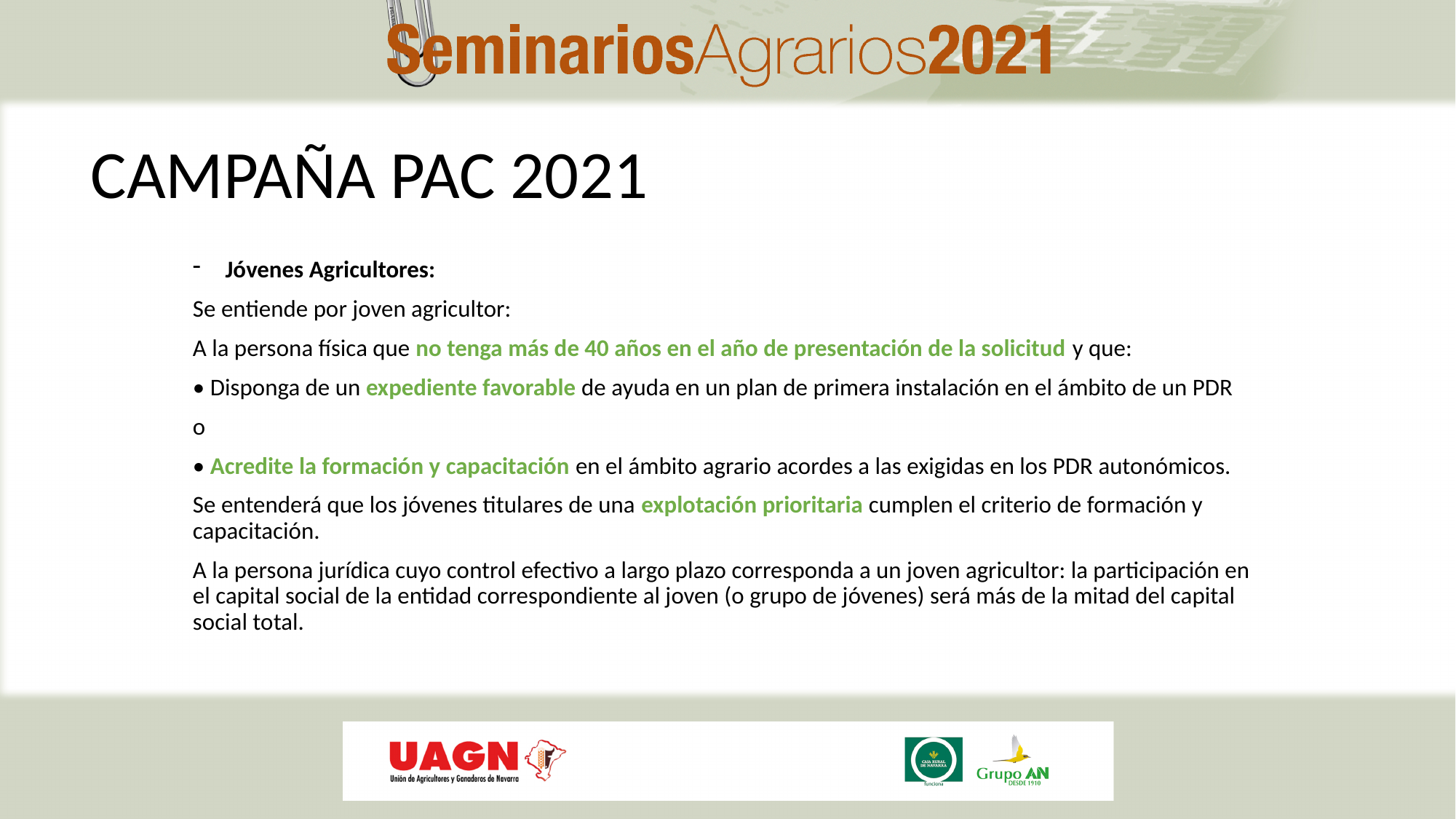

# CAMPAÑA PAC 2021
Jóvenes Agricultores:
Se entiende por joven agricultor:
A la persona física que no tenga más de 40 años en el año de presentación de la solicitud y que:
• Disponga de un expediente favorable de ayuda en un plan de primera instalación en el ámbito de un PDR
o
• Acredite la formación y capacitación en el ámbito agrario acordes a las exigidas en los PDR autonómicos.
Se entenderá que los jóvenes titulares de una explotación prioritaria cumplen el criterio de formación y capacitación.
A la persona jurídica cuyo control efectivo a largo plazo corresponda a un joven agricultor: la participación en el capital social de la entidad correspondiente al joven (o grupo de jóvenes) será más de la mitad del capital social total.